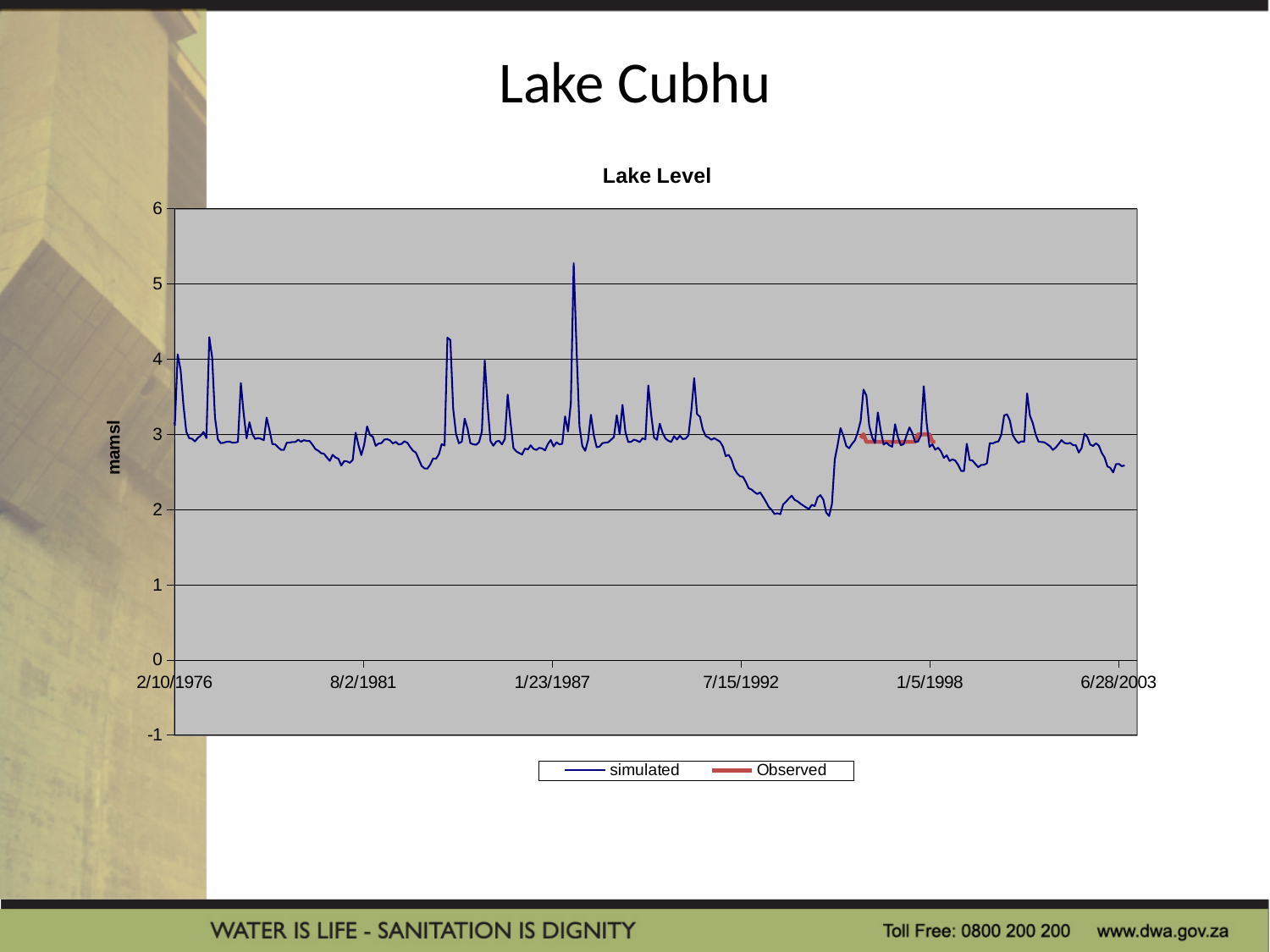

# Lake Cubhu

### Chart: Lake Level

| Category |  |  |
|---|---|---|